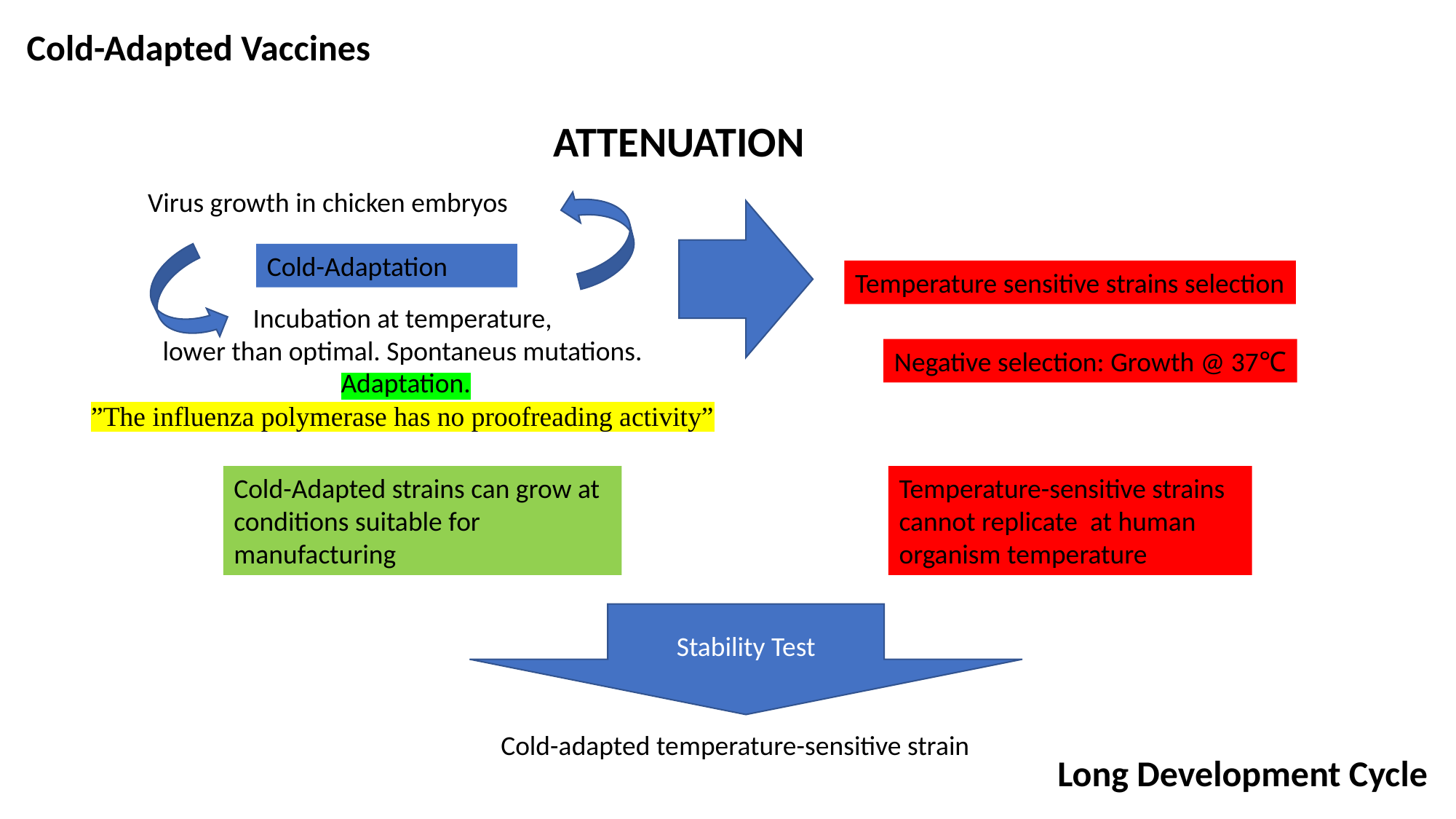

Cold-Adapted Vaccines
ATTENUATION
Virus growth in chicken embryos

Cold-Adaptation
Temperature sensitive strains selection

Incubation at temperature,
lower than optimal. Spontaneus mutations.
 Adaptation.
”The influenza polymerase has no proofreading activity”
Negative selection: Growth @ 37℃
Cold-Adapted strains can grow at conditions suitable for manufacturing
Temperature-sensitive strains cannot replicate  at human organism temperature
Stability Test
Cold-adapted temperature-sensitive strain
Long Development Cycle